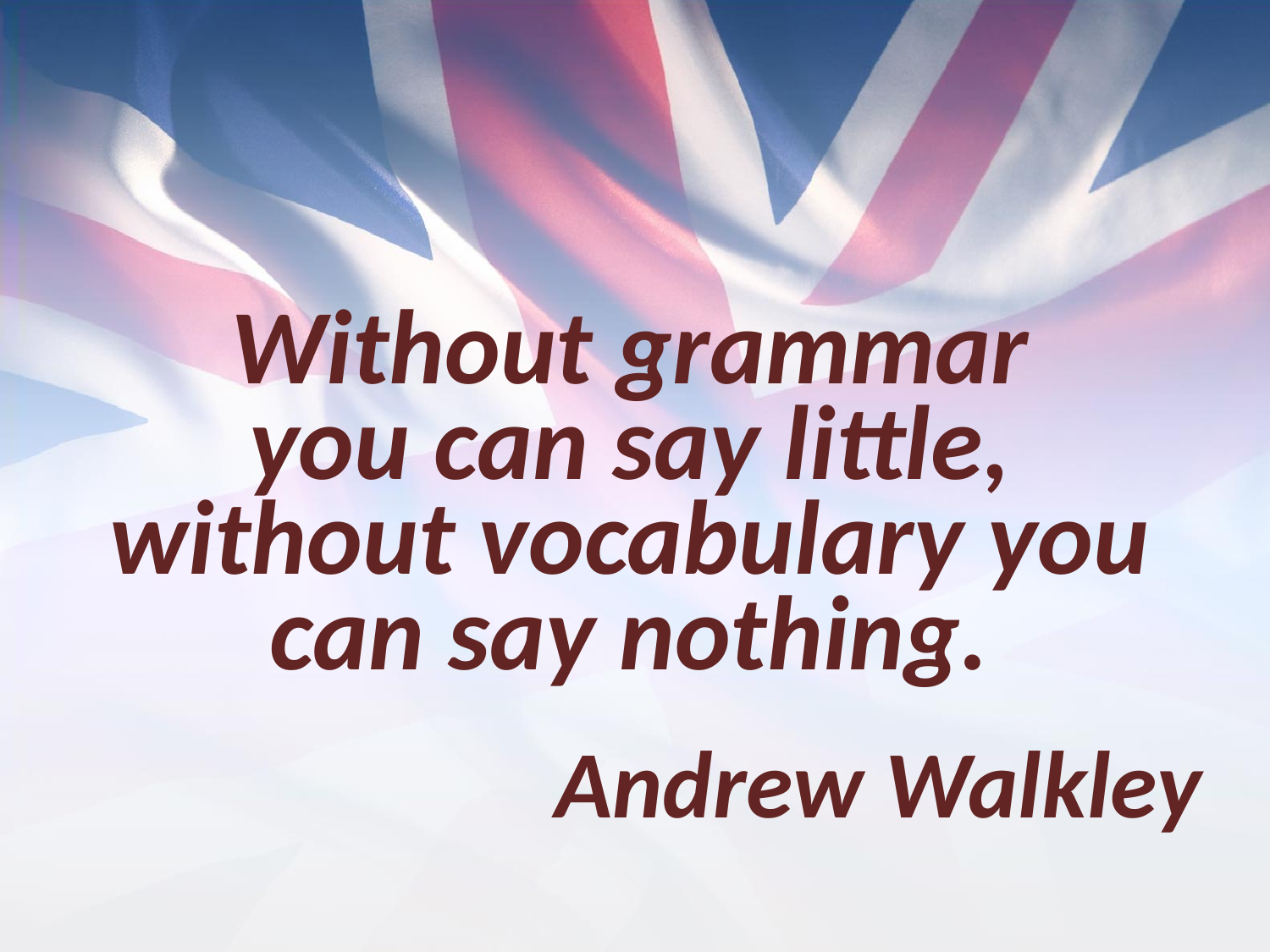

Without grammar
you can say little,
without vocabulary you
can say nothing.
            Andrew Walkley